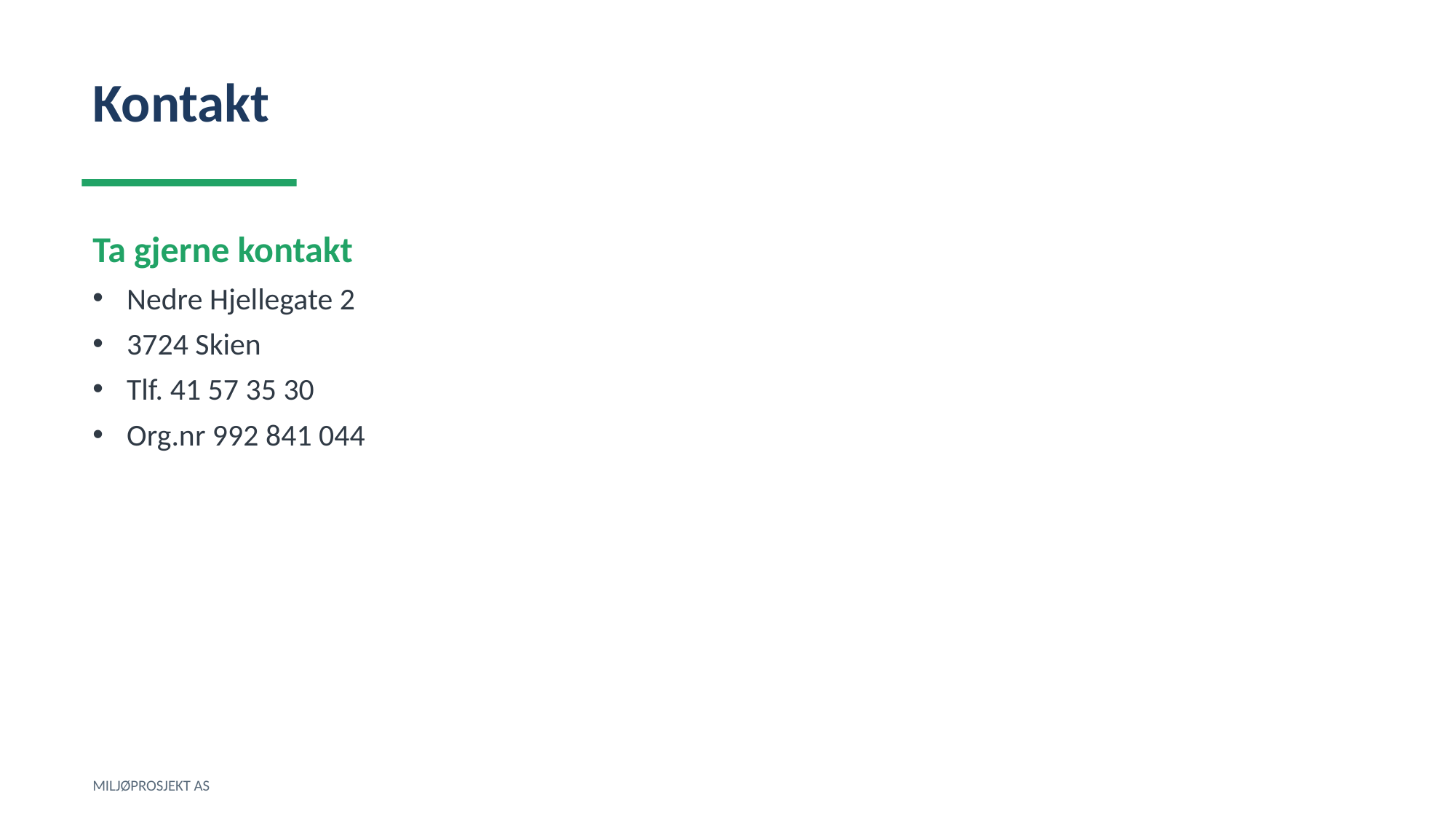

Kontakt

Ta gjerne kontakt
Nedre Hjellegate 2
3724 Skien
Tlf. 41 57 35 30
Org.nr 992 841 044
MILJØPROSJEKT AS